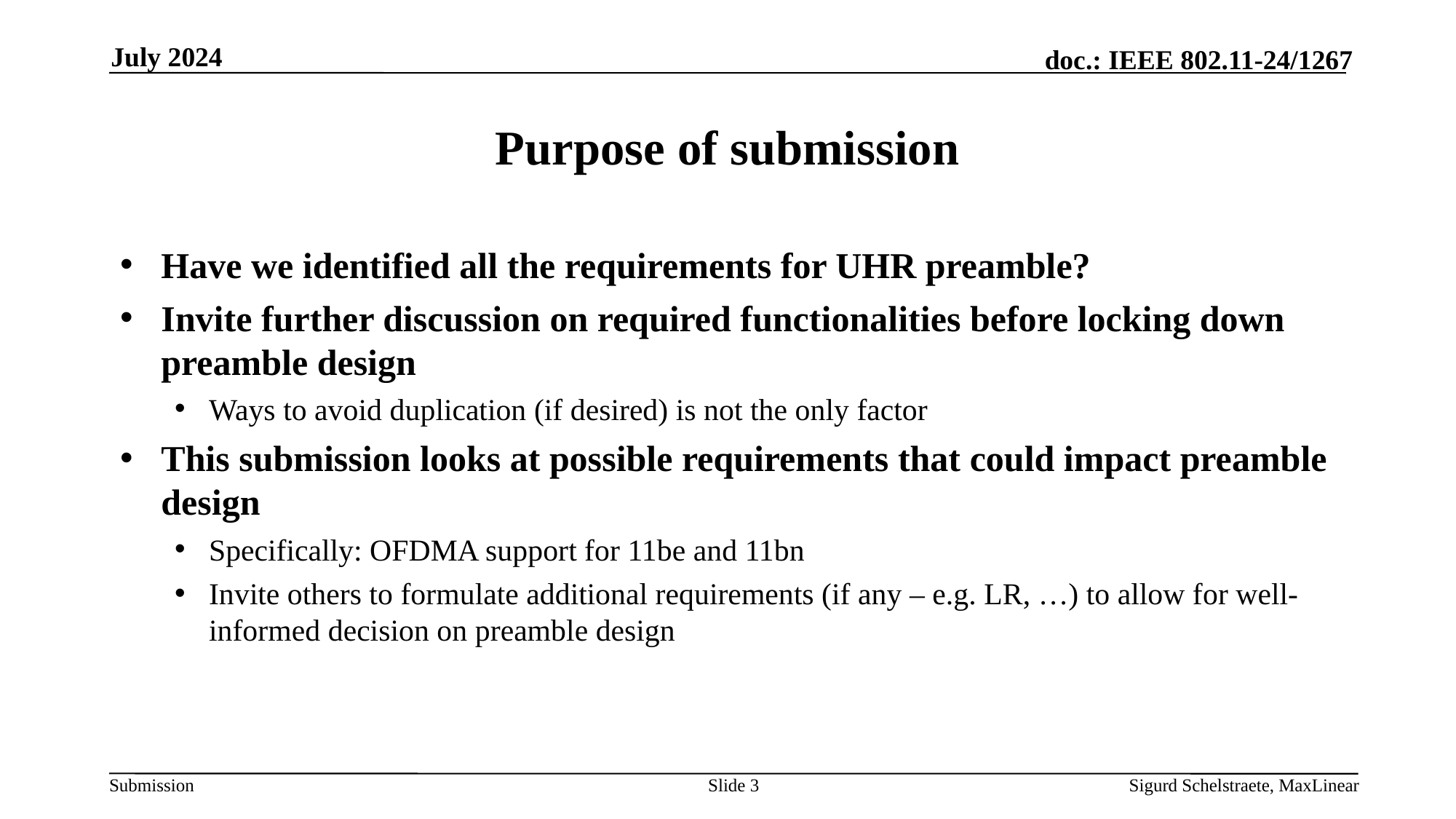

July 2024
# Purpose of submission
Have we identified all the requirements for UHR preamble?
Invite further discussion on required functionalities before locking down preamble design
Ways to avoid duplication (if desired) is not the only factor
This submission looks at possible requirements that could impact preamble design
Specifically: OFDMA support for 11be and 11bn
Invite others to formulate additional requirements (if any – e.g. LR, …) to allow for well-informed decision on preamble design

Slide 3
Sigurd Schelstraete, MaxLinear